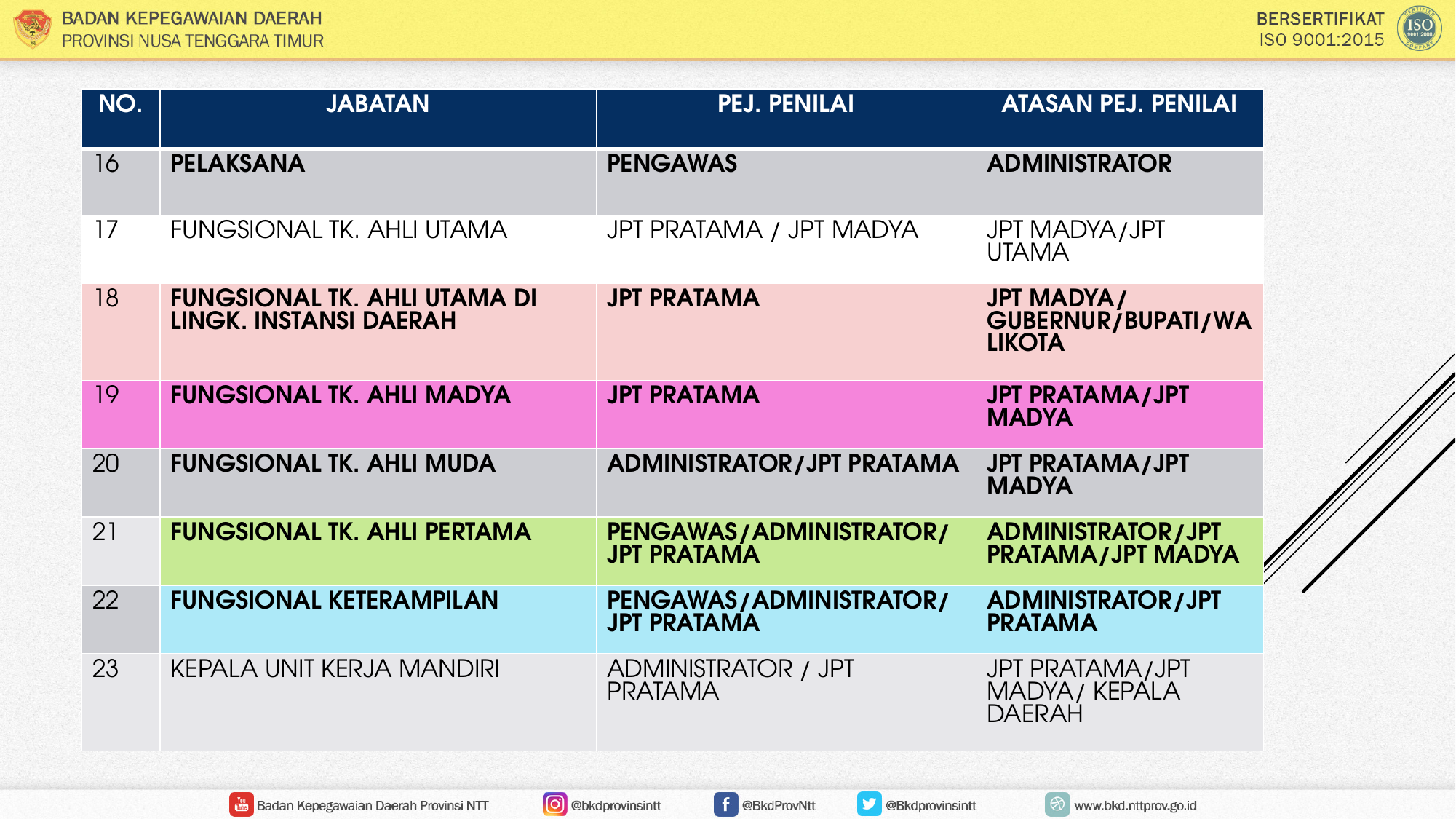

| NO. | JABATAN | PEJ. PENILAI | ATASAN PEJ. PENILAI |
| --- | --- | --- | --- |
| 16 | PELAKSANA | PENGAWAS | ADMINISTRATOR |
| 17 | FUNGSIONAL TK. AHLI UTAMA | JPT PRATAMA / JPT MADYA | JPT MADYA/JPT UTAMA |
| 18 | FUNGSIONAL TK. AHLI UTAMA DI LINGK. INSTANSI DAERAH | JPT PRATAMA | JPT MADYA/ GUBERNUR/BUPATI/WALIKOTA |
| 19 | FUNGSIONAL TK. AHLI MADYA | JPT PRATAMA | JPT PRATAMA/JPT MADYA |
| 20 | FUNGSIONAL TK. AHLI MUDA | ADMINISTRATOR/JPT PRATAMA | JPT PRATAMA/JPT MADYA |
| 21 | FUNGSIONAL TK. AHLI PERTAMA | PENGAWAS/ADMINISTRATOR/JPT PRATAMA | ADMINISTRATOR/JPT PRATAMA/JPT MADYA |
| 22 | FUNGSIONAL KETERAMPILAN | PENGAWAS/ADMINISTRATOR/JPT PRATAMA | ADMINISTRATOR/JPT PRATAMA |
| 23 | KEPALA UNIT KERJA MANDIRI | ADMINISTRATOR / JPT PRATAMA | JPT PRATAMA/JPT MADYA/ KEPALA DAERAH |